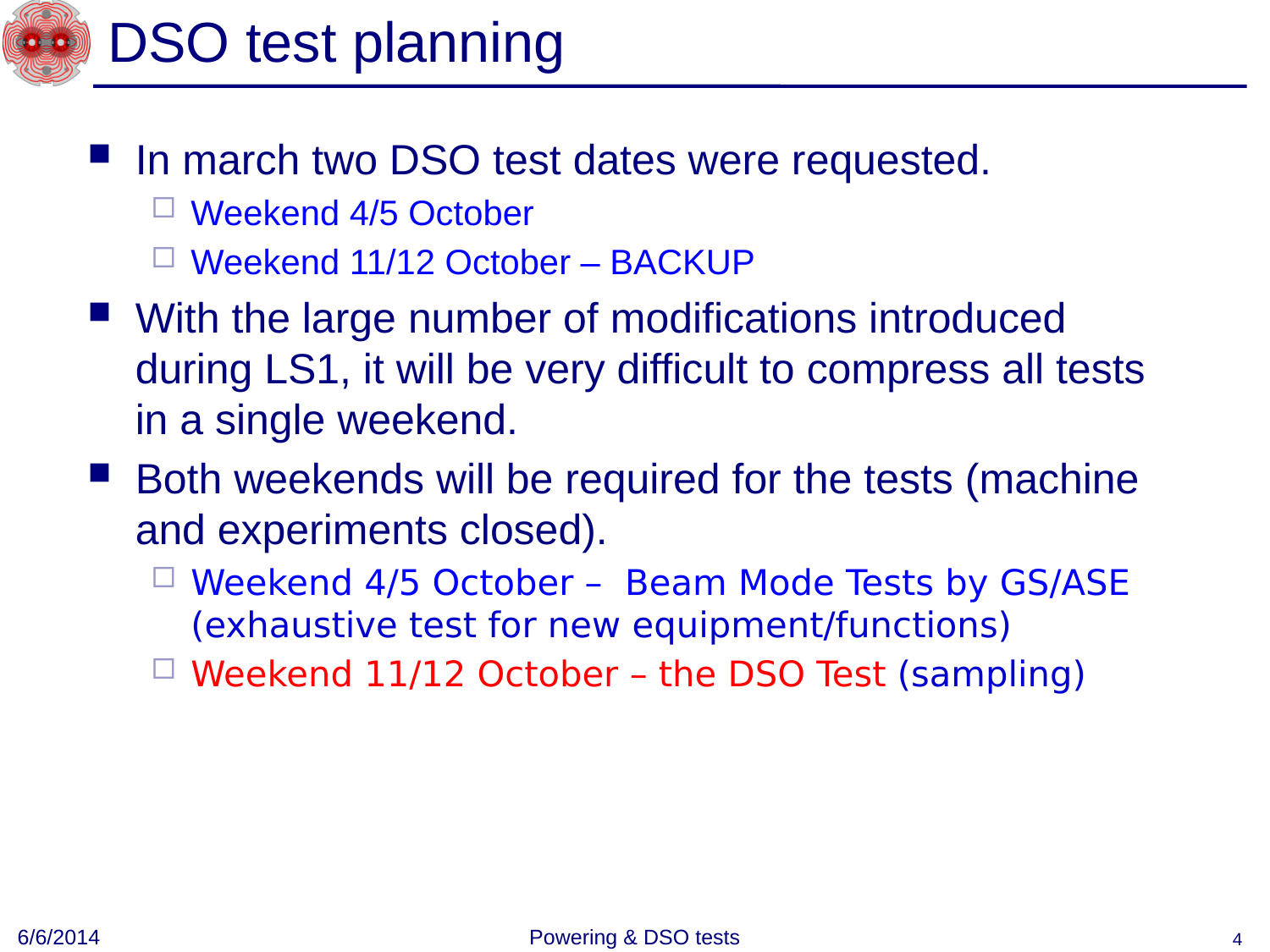

# DSO test planning
In march two DSO test dates were requested.
Weekend 4/5 October
Weekend 11/12 October – BACKUP
With the large number of modifications introduced during LS1, it will be very difficult to compress all tests in a single weekend.
Both weekends will be required for the tests (machine and experiments closed).
Weekend 4/5 October –  Beam Mode Tests by GS/ASE (exhaustive test for new equipment/functions)
Weekend 11/12 October – the DSO Test (sampling)
6/6/2014
Powering & DSO tests
4